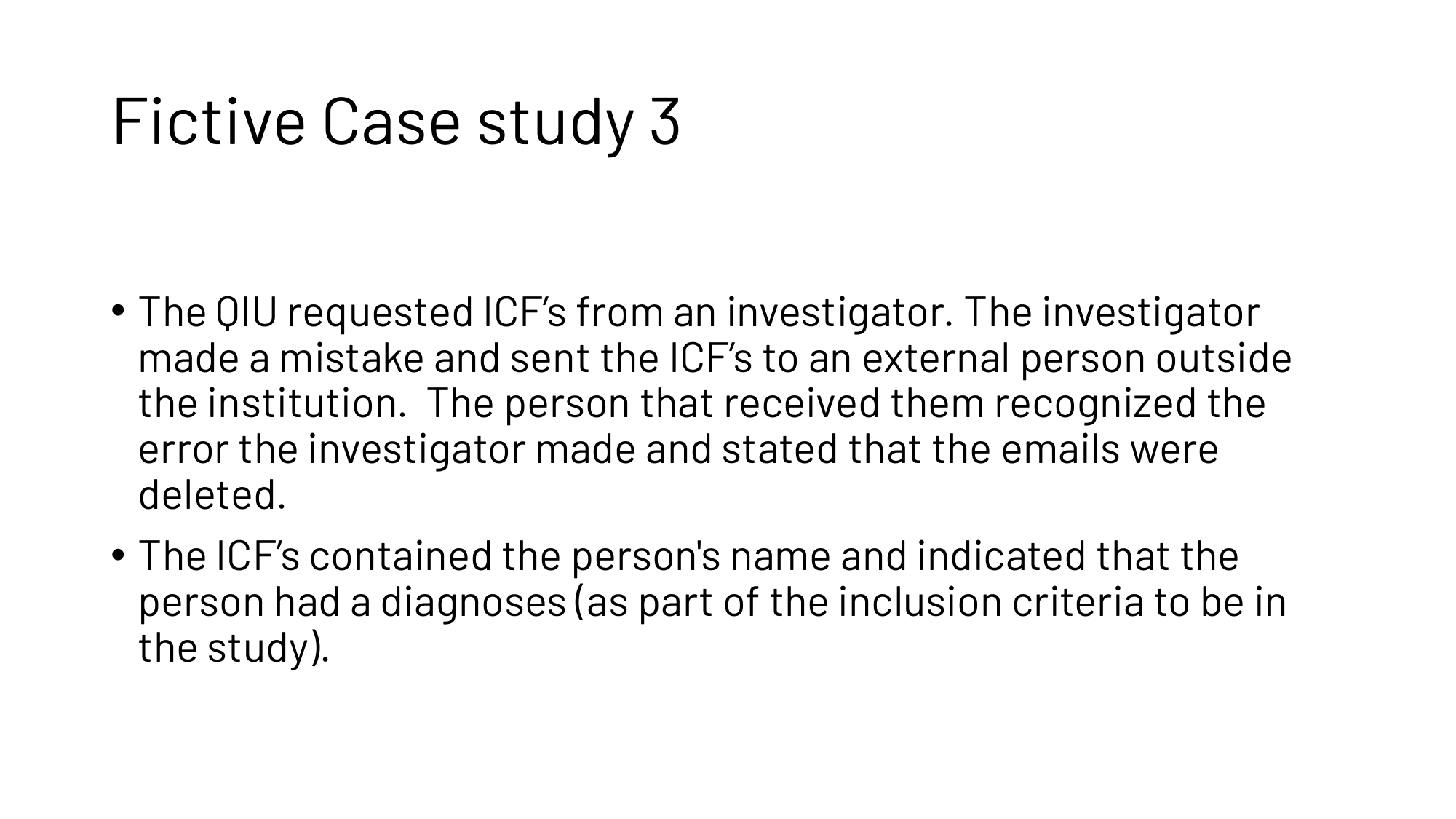

# Fictive Case study 3

The QIU requested ICF’s from an investigator. The investigator made a mistake and sent the ICF’s to an external person outside the institution.  The person that received them recognized the error the investigator made and stated that the emails were deleted.
The ICF’s contained the person's name and indicated that the person had a diagnoses (as part of the inclusion criteria to be in the study).